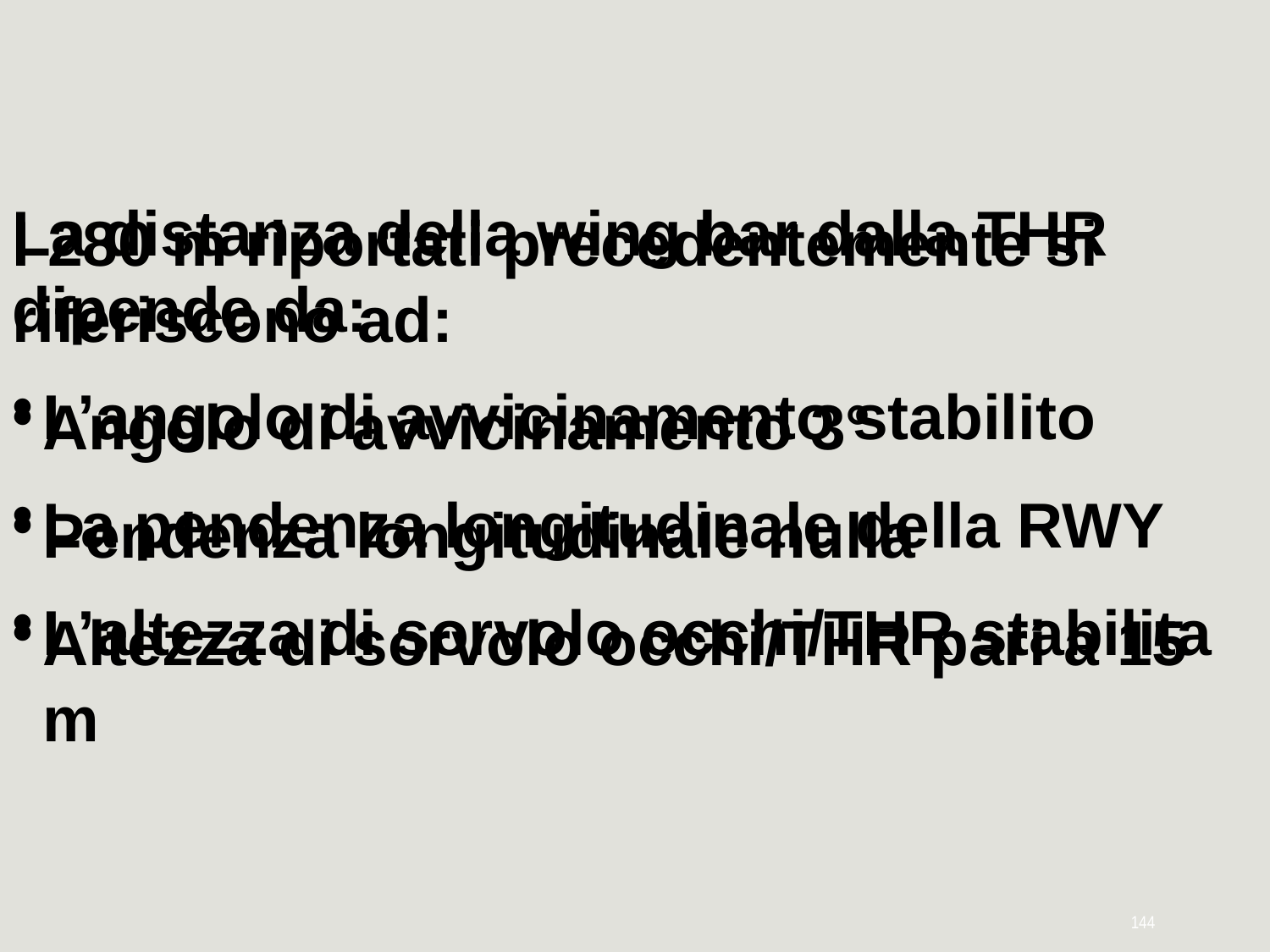

La distanza della wing bar dalla THR dipende da:
L’angolo di avvicinamento stabilito
La pendenza longitudinale della RWY
L’altezza di sorvolo occhi/THR stabilita
I 280 m riportati precedentemente si riferiscono ad:
Angolo di avvicinamento 3°
Pendenza longitudinale nulla
Altezza di sorvolo occhi/THR pari a 15 m
144